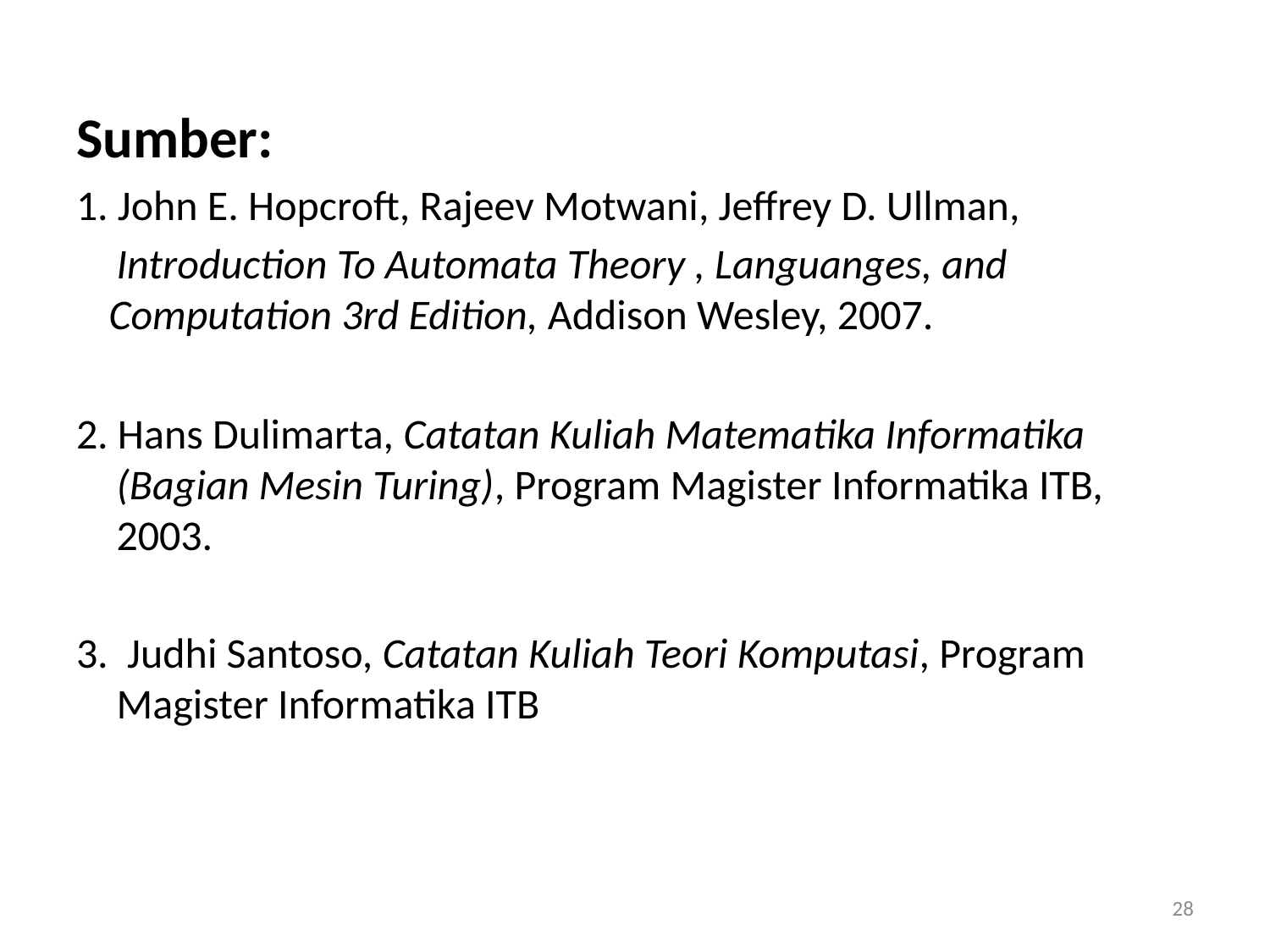

Sumber:
1. John E. Hopcroft, Rajeev Motwani, Jeffrey D. Ullman,
Introduction To Automata Theory , Languanges, and Computation 3rd Edition, Addison Wesley, 2007.

2. Hans Dulimarta, Catatan Kuliah Matematika Informatika (Bagian Mesin Turing), Program Magister Informatika ITB, 2003.

3.  Judhi Santoso, Catatan Kuliah Teori Komputasi, Program Magister Informatika ITB

28